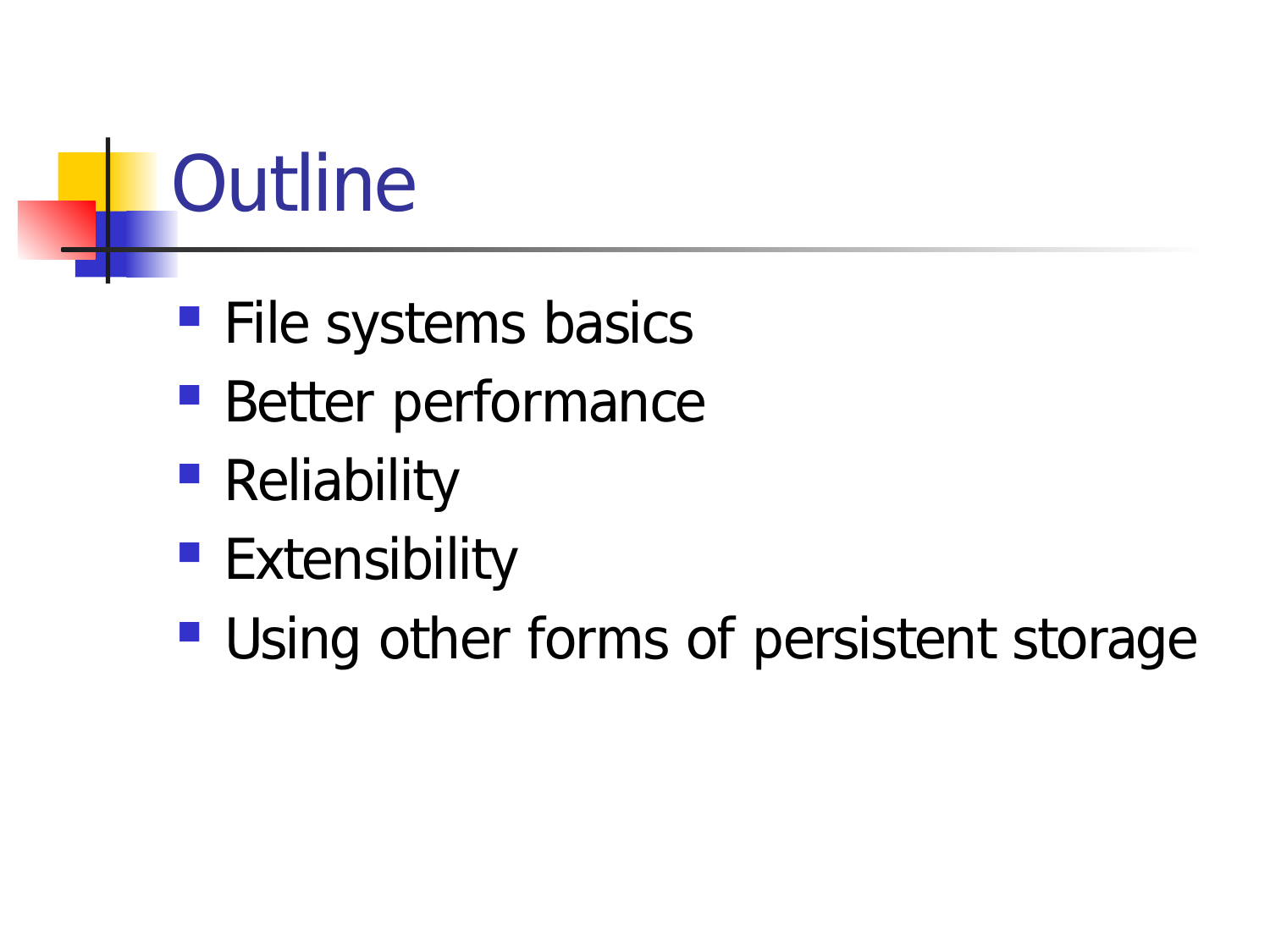

# Outline
File systems basics
Better performance
Reliability
Extensibility
Using other forms of persistent storage